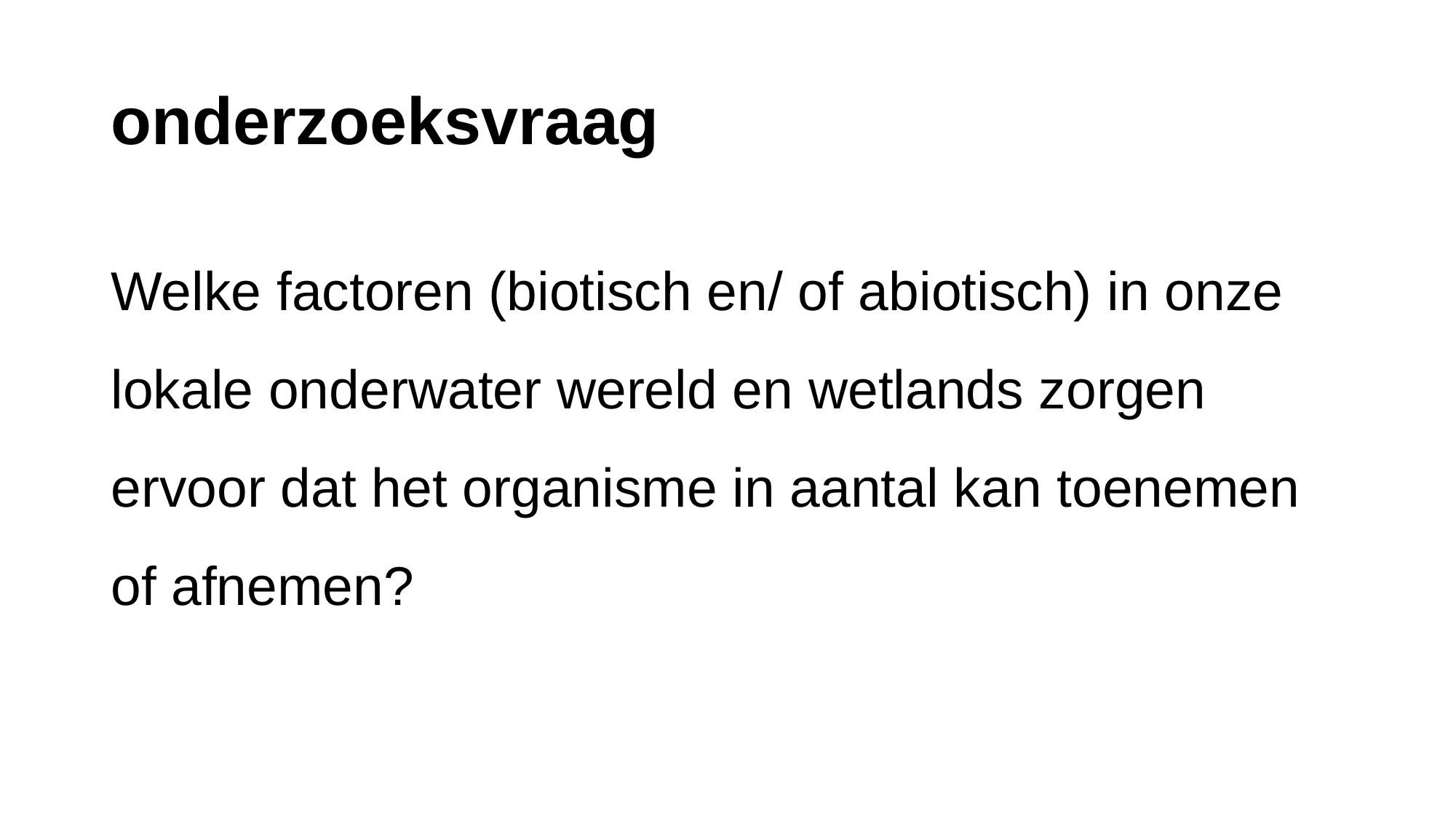

# onderzoeksvraag
Welke factoren (biotisch en/ of abiotisch) in onze lokale onderwater wereld en wetlands zorgen ervoor dat het organisme in aantal kan toenemen of afnemen?